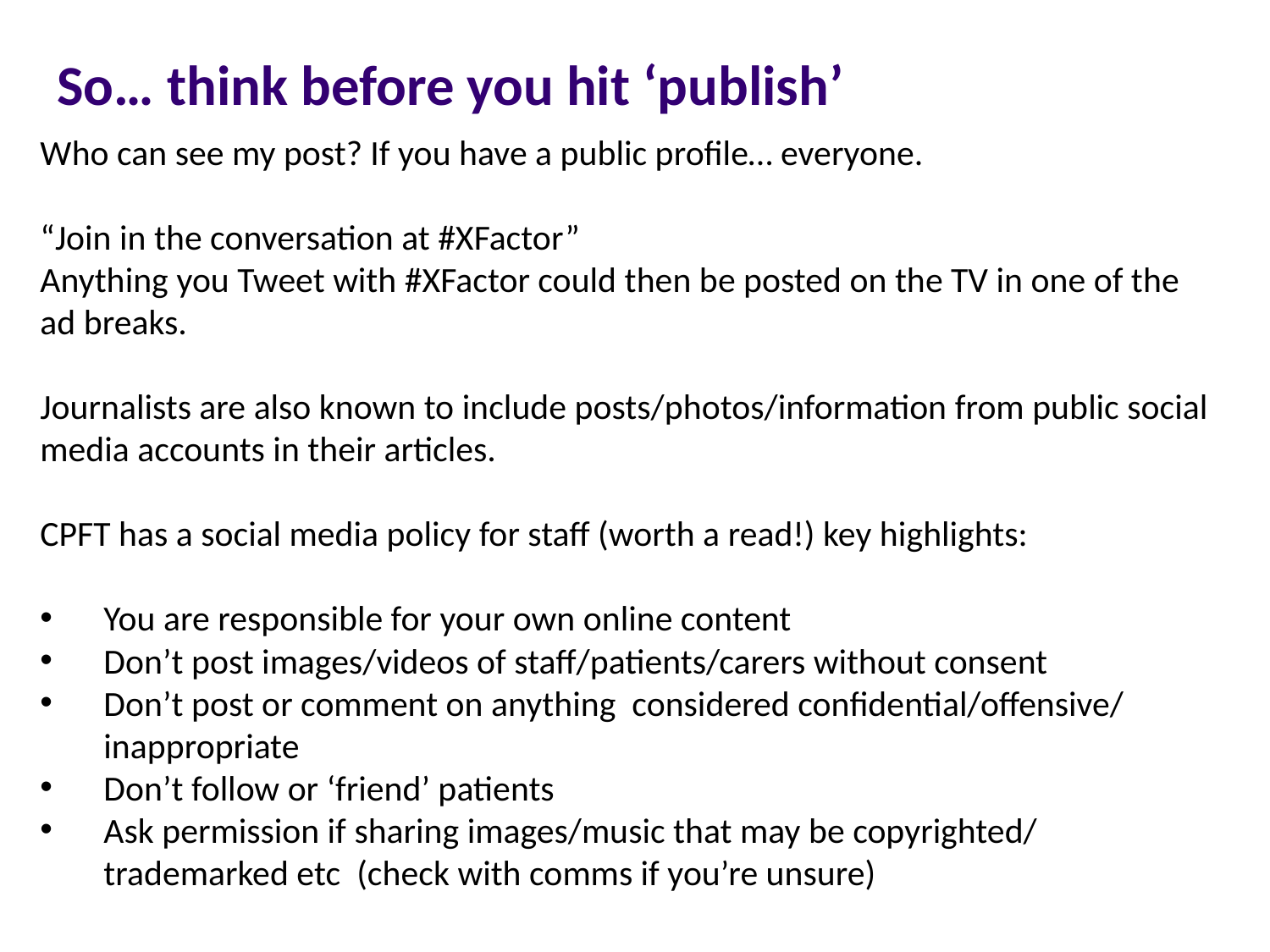

So… think before you hit ‘publish’
Who can see my post? If you have a public profile… everyone.
“Join in the conversation at #XFactor”
Anything you Tweet with #XFactor could then be posted on the TV in one of the ad breaks.

Journalists are also known to include posts/photos/information from public social media accounts in their articles.

CPFT has a social media policy for staff (worth a read!) key highlights:
You are responsible for your own online content
Don’t post images/videos of staff/patients/carers without consent
Don’t post or comment on anything  considered confidential/offensive/ inappropriate
Don’t follow or ‘friend’ patients
Ask permission if sharing images/music that may be copyrighted/ trademarked etc  (check with comms if you’re unsure)